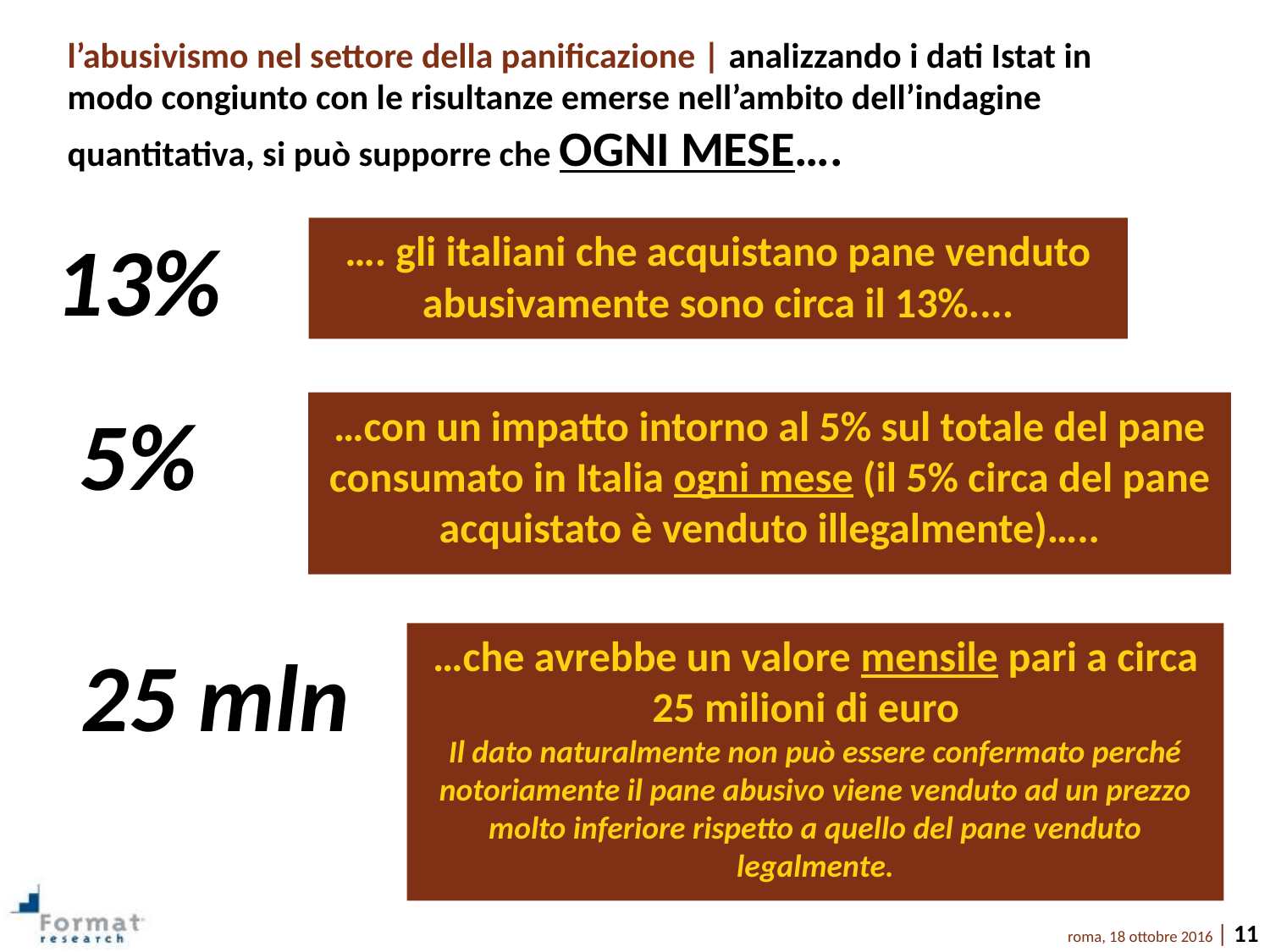

l’abusivismo nel settore della panificazione | analizzando i dati Istat in modo congiunto con le risultanze emerse nell’ambito dell’indagine quantitativa, si può supporre che OGNI MESE….
…. gli italiani che acquistano pane venduto abusivamente sono circa il 13%....
13%
…con un impatto intorno al 5% sul totale del pane consumato in Italia ogni mese (il 5% circa del pane acquistato è venduto illegalmente)…..
5%
…che avrebbe un valore mensile pari a circa 25 milioni di euro
Il dato naturalmente non può essere confermato perché notoriamente il pane abusivo viene venduto ad un prezzo molto inferiore rispetto a quello del pane venduto legalmente.
25 mln